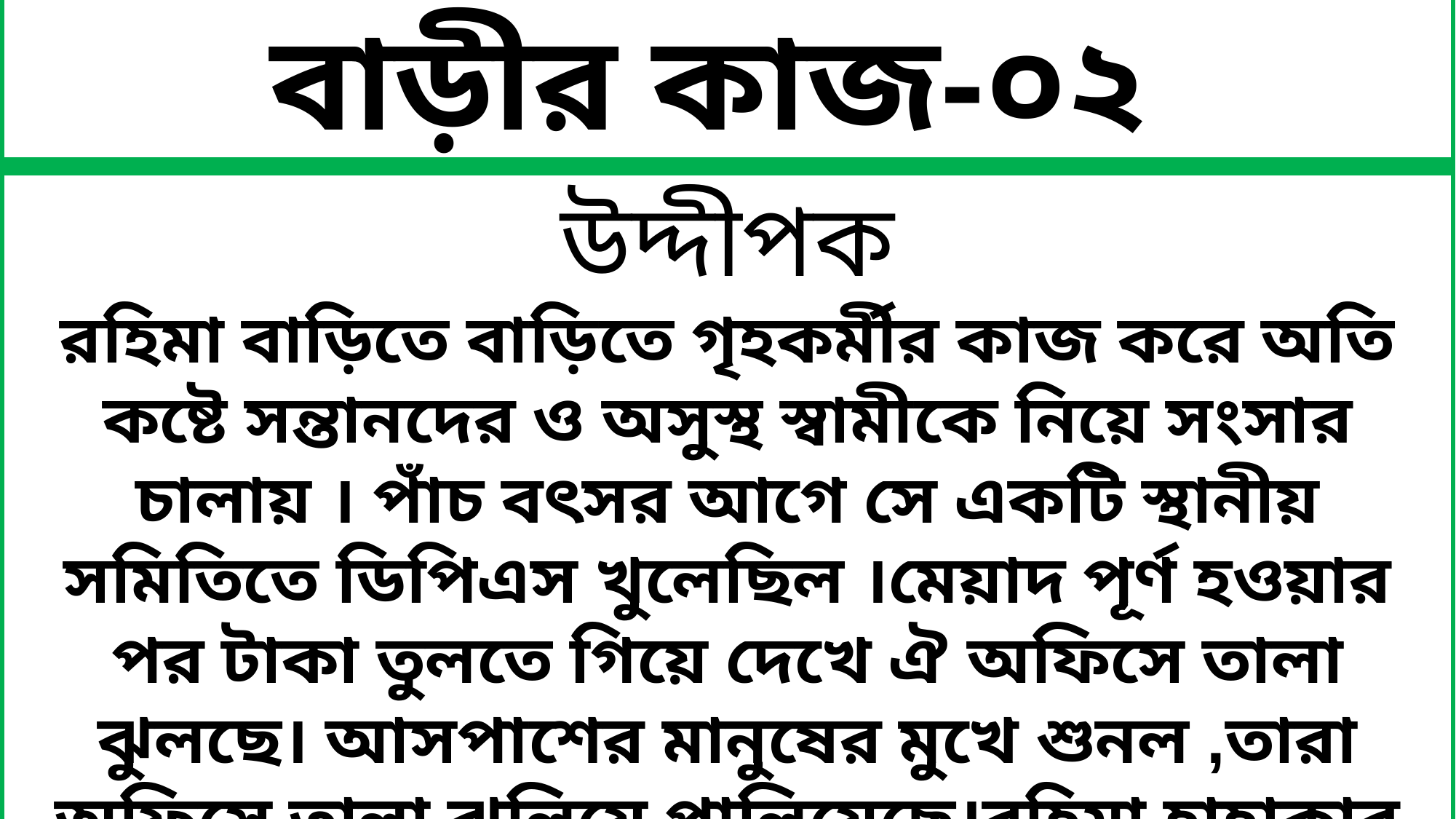

বাড়ীর কাজ-০২
উদ্দীপক
রহিমা বাড়িতে বাড়িতে গৃহকর্মীর কাজ করে অতি কষ্টে সন্তানদের ও অসুস্থ স্বামীকে নিয়ে সংসার চালায় । পাঁচ বৎসর আগে সে একটি স্থানীয় সমিতিতে ডিপিএস খুলেছিল ।মেয়াদ পূর্ণ হওয়ার পর টাকা তুলতে গিয়ে দেখে ঐ অফিসে তালা ঝুলছে। আসপাশের মানুষের মুখে শুনল ,তারা অফিসে তালা ঝুলিয়ে পালিয়েছে।রহিমা হাহাকার করে উঠল,কপাল চাপড়াতে চাপড়াতে মাটিতে লুটিয়ে পড়ল।